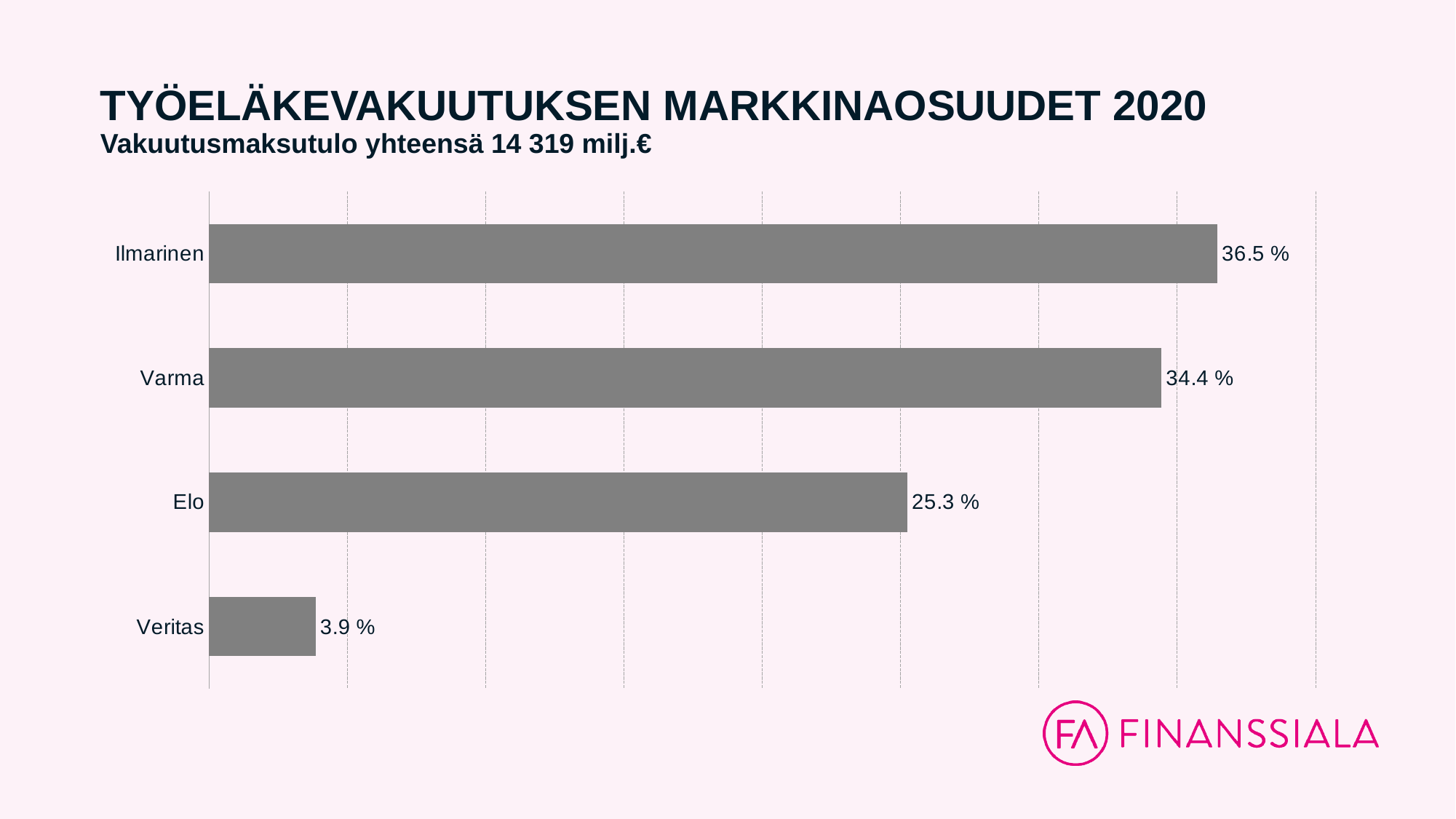

# TYÖELÄKEVAKUUTUKSEN MARKKINAOSUUDET 2020 Vakuutusmaksutulo yhteensä 14 319 milj.€

### Chart

| Category | Sarake2 |
|---|---|
| Ilmarinen | 0.3645938034096109 |
| Varma | 0.3443706444715483 |
| Elo | 0.25251135168114386 |
| Veritas | 0.03852420043769691 |